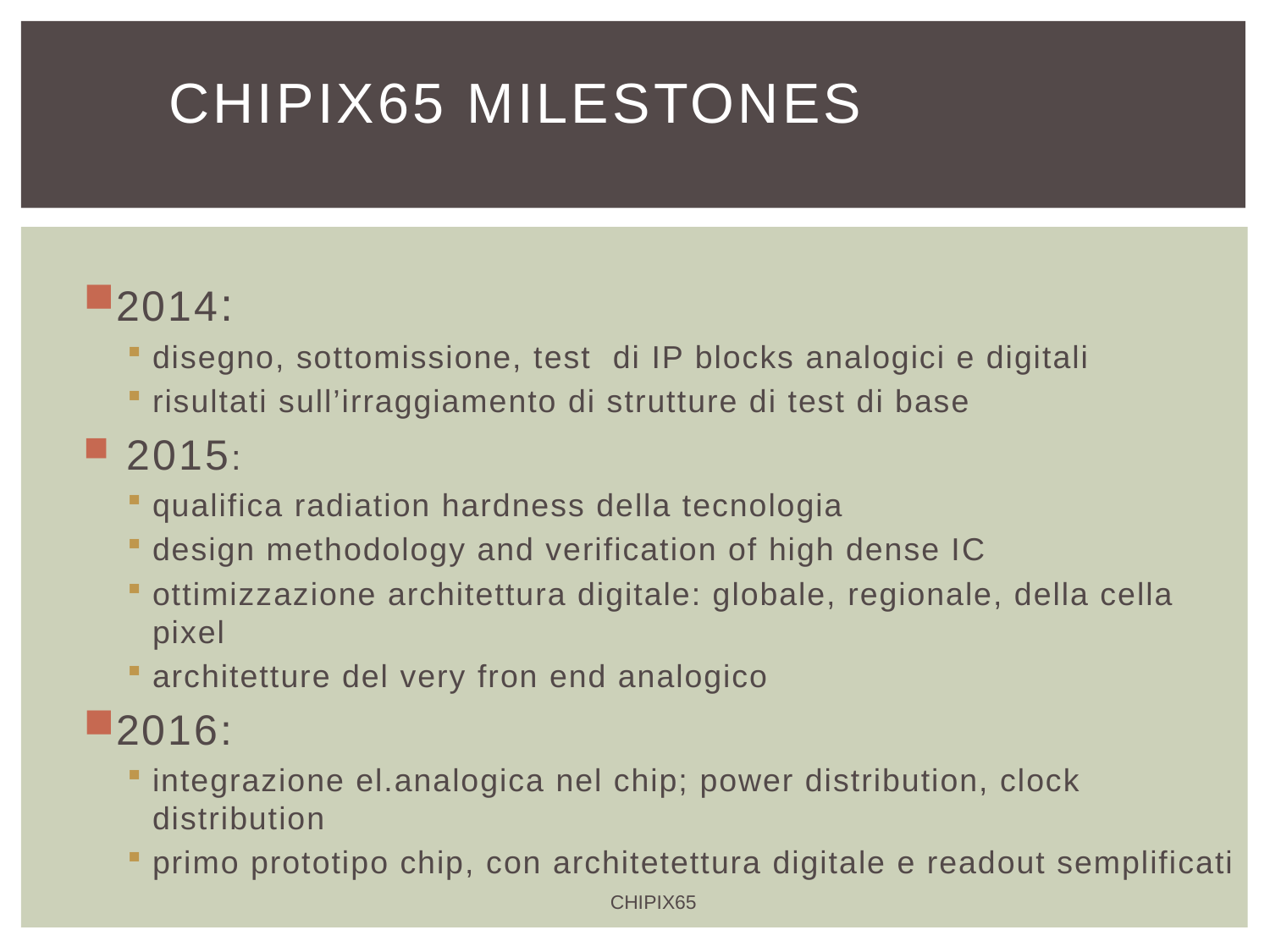

# CHIPIX65 Milestones
2014:
disegno, sottomissione, test  di IP blocks analogici e digitali
risultati sull’irraggiamento di strutture di test di base
 2015:
qualifica radiation hardness della tecnologia
design methodology and verification of high dense IC
ottimizzazione architettura digitale: globale, regionale, della cella pixel
architetture del very fron end analogico
2016:
integrazione el.analogica nel chip; power distribution, clock distribution
primo prototipo chip, con architetettura digitale e readout semplificati
CHIPIX65